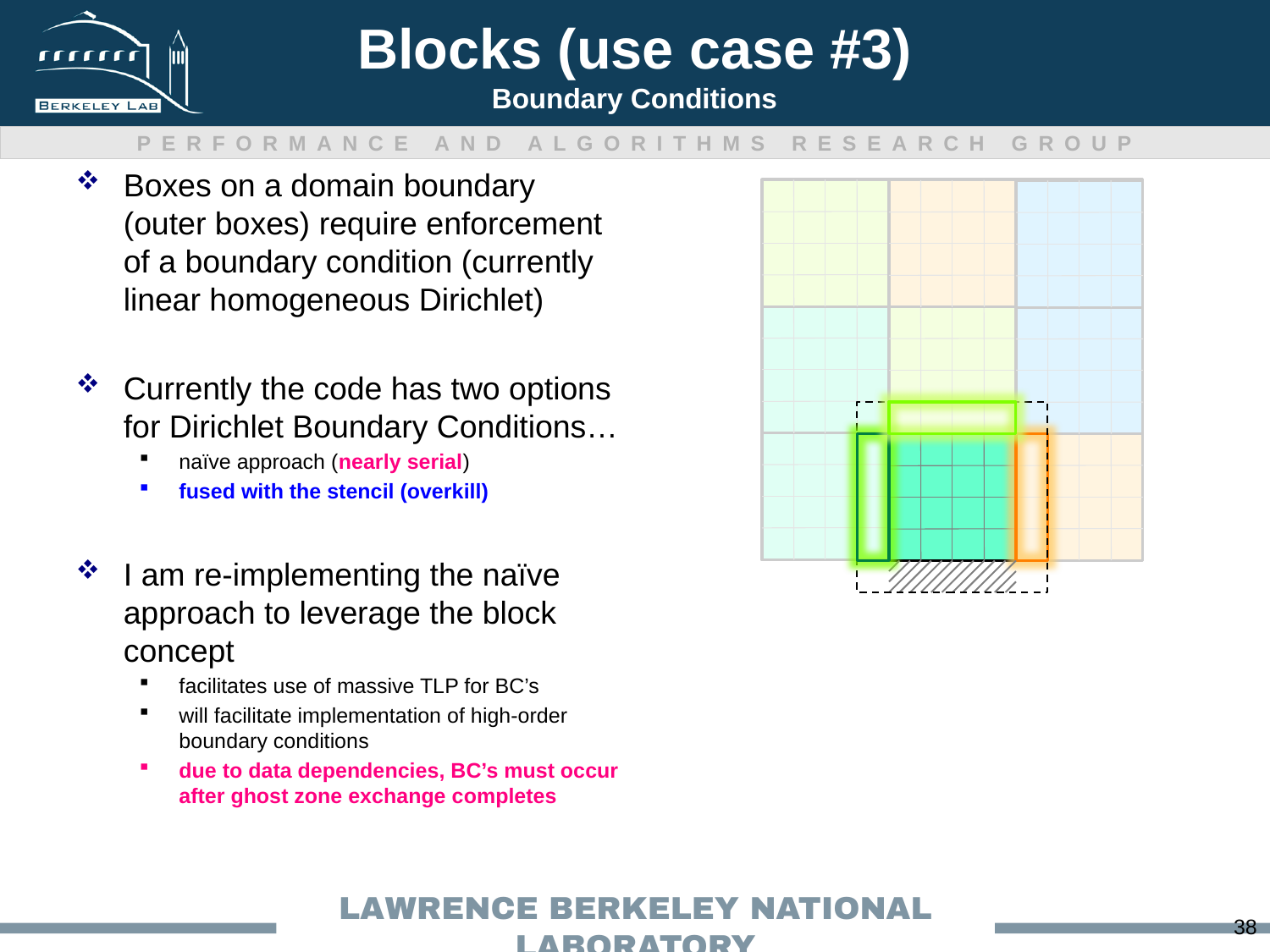

# Blocks (use case #3) Boundary Conditions
Boxes on a domain boundary (outer boxes) require enforcement of a boundary condition (currently linear homogeneous Dirichlet)

Currently the code has two options for Dirichlet Boundary Conditions…
naïve approach (nearly serial)
fused with the stencil (overkill)

I am re-implementing the naïve approach to leverage the block concept
facilitates use of massive TLP for BC’s
will facilitate implementation of high-order boundary conditions
due to data dependencies, BC’s must occur after ghost zone exchange completes

38